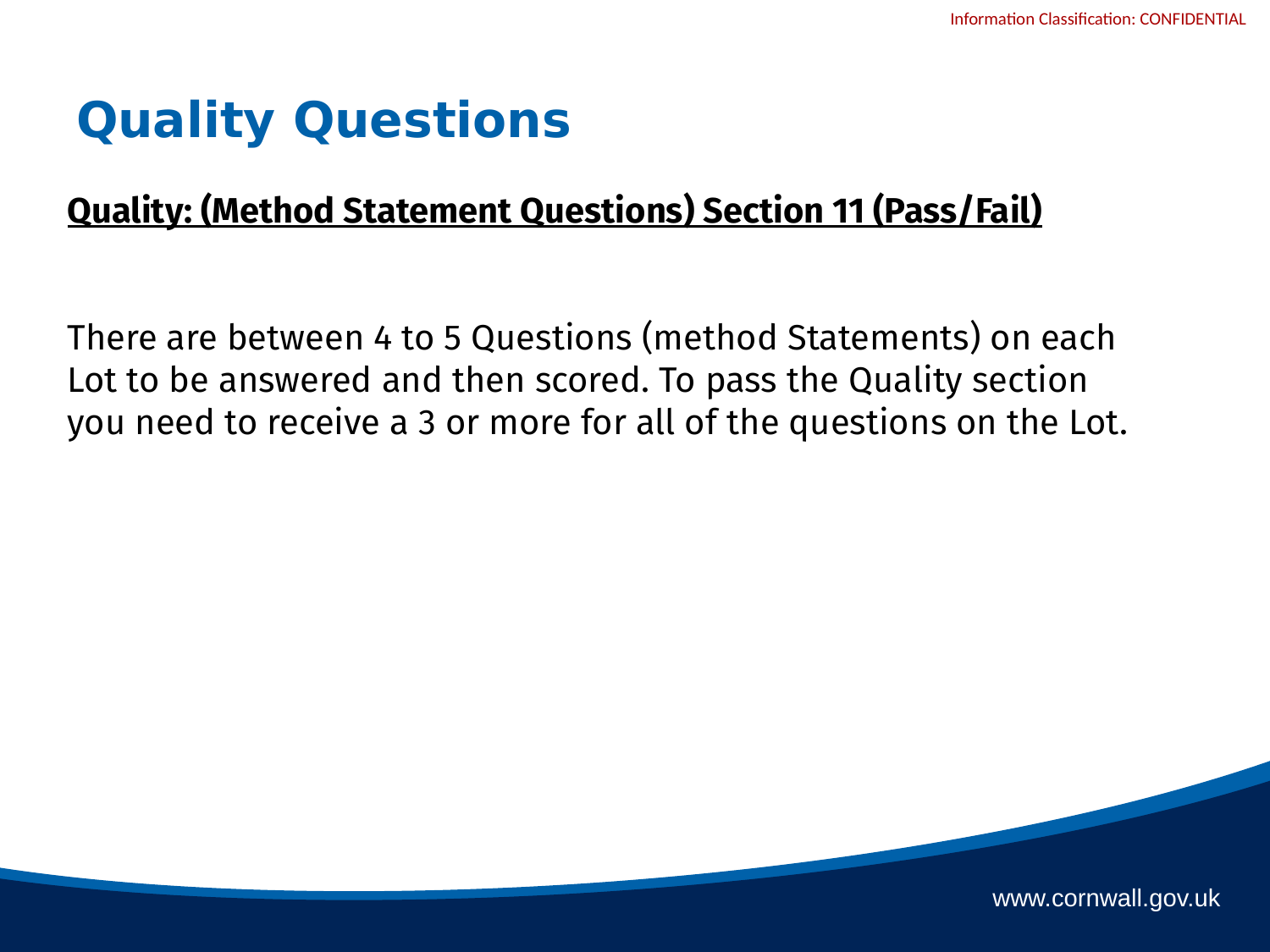

# Quality Questions
Quality: (Method Statement Questions) Section 11 (Pass/Fail)

There are between 4 to 5 Questions (method Statements) on each Lot to be answered and then scored. To pass the Quality section you need to receive a 3 or more for all of the questions on the Lot.